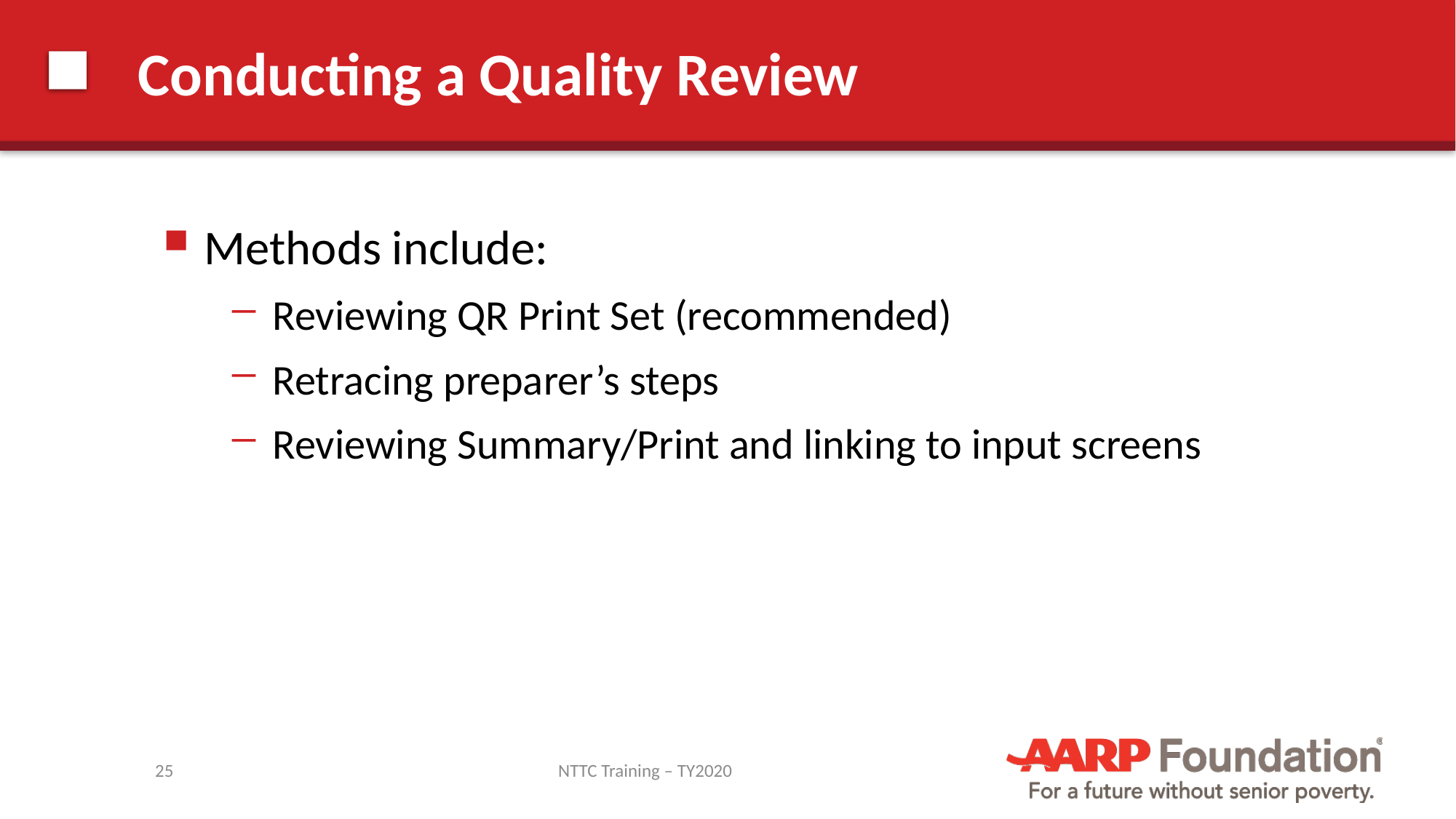

# Conducting a Quality Review
Methods include:
Reviewing QR Print Set (recommended)
Retracing preparer’s steps
Reviewing Summary/Print and linking to input screens
25
NTTC Training – TY2020